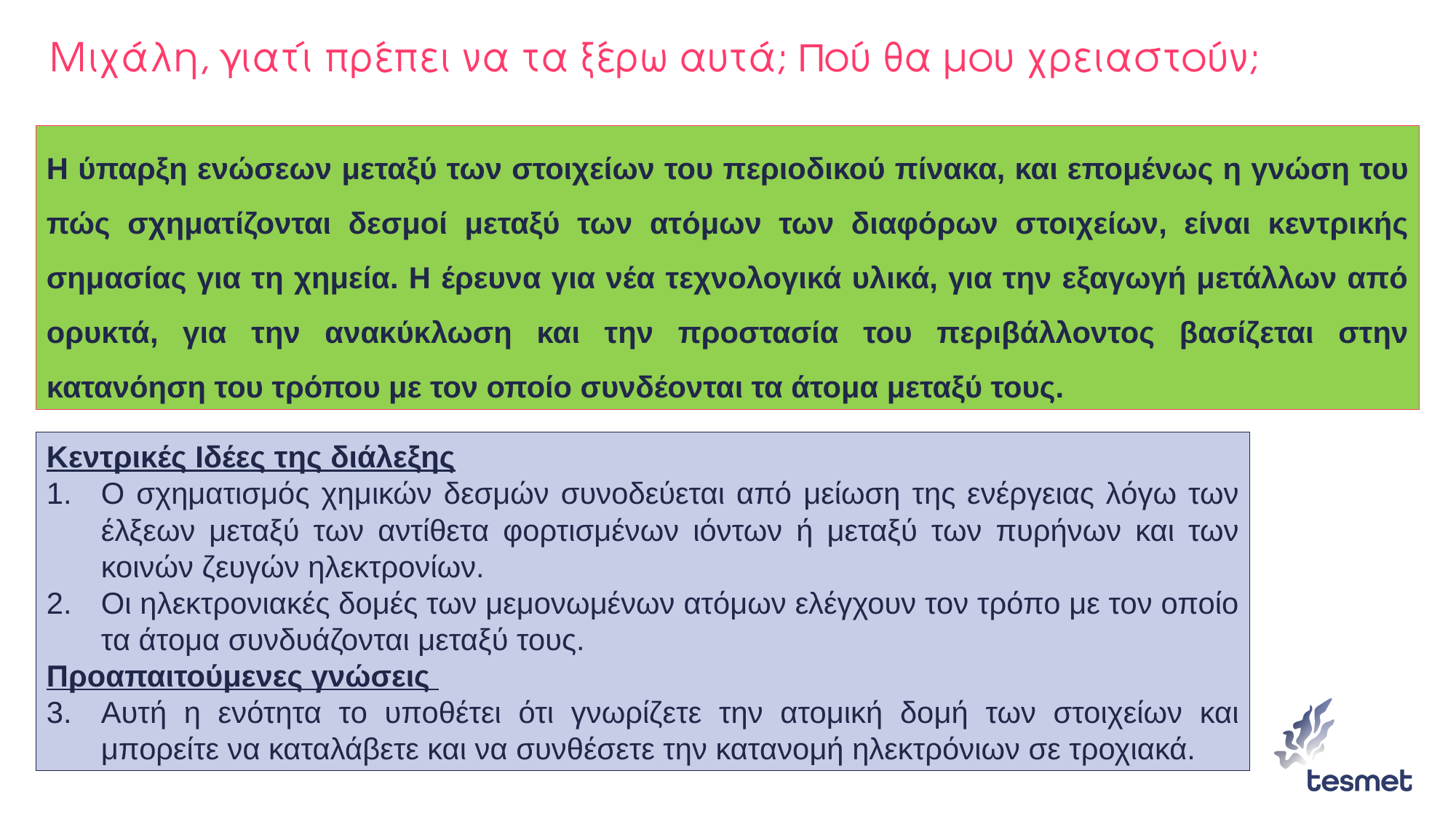

# Μιχάλη, γιατί πρέπει να τα ξέρω αυτά; Πού θα μου χρειαστούν;
Η ύπαρξη ενώσεων μεταξύ των στοιχείων του περιοδικού πίνακα, και επομένως η γνώση του πώς σχηματίζονται δεσμοί μεταξύ των ατόμων των διαφόρων στοιχείων, είναι κεντρικής σημασίας για τη χημεία. Η έρευνα για νέα τεχνολογικά υλικά, για την εξαγωγή μετάλλων από ορυκτά, για την ανακύκλωση και την προστασία του περιβάλλοντος βασίζεται στην κατανόηση του τρόπου με τον οποίο συνδέονται τα άτομα μεταξύ τους.
Κεντρικές Ιδέες της διάλεξης
Ο σχηματισμός χημικών δεσμών συνοδεύεται από μείωση της ενέργειας λόγω των έλξεων μεταξύ των αντίθετα φορτισμένων ιόντων ή μεταξύ των πυρήνων και των κοινών ζευγών ηλεκτρονίων.
Οι ηλεκτρονιακές δομές των μεμονωμένων ατόμων ελέγχουν τον τρόπο με τον οποίο τα άτομα συνδυάζονται μεταξύ τους.
Προαπαιτούμενες γνώσεις
Αυτή η ενότητα το υποθέτει ότι γνωρίζετε την ατομική δομή των στοιχείων και μπορείτε να καταλάβετε και να συνθέσετε την κατανομή ηλεκτρόνιων σε τροχιακά.